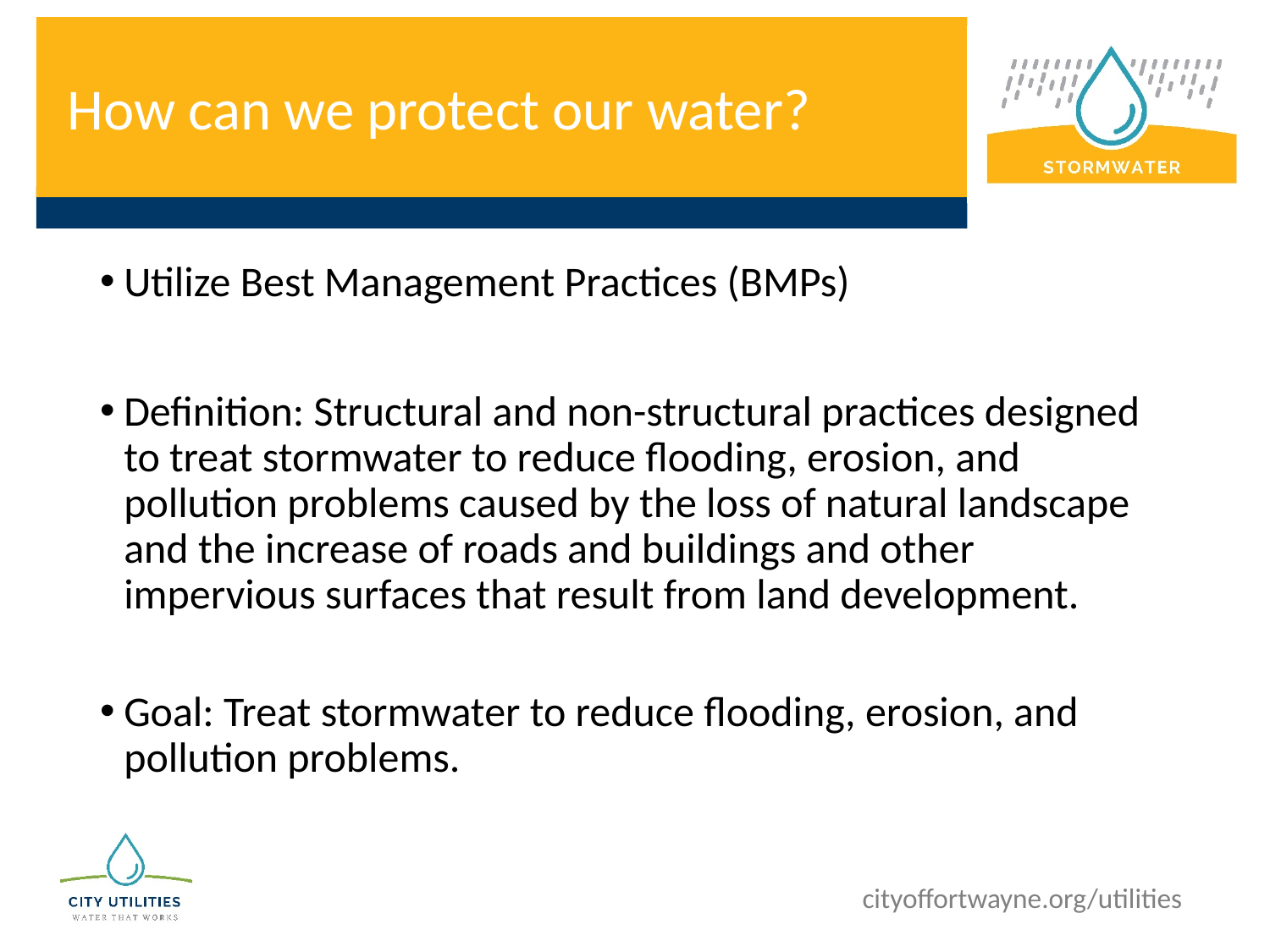

# How can we protect our water?
Utilize Best Management Practices (BMPs)

Definition: Structural and non-structural practices designed to treat stormwater to reduce flooding, erosion, and pollution problems caused by the loss of natural landscape and the increase of roads and buildings and other impervious surfaces that result from land development.

Goal: Treat stormwater to reduce flooding, erosion, and pollution problems.